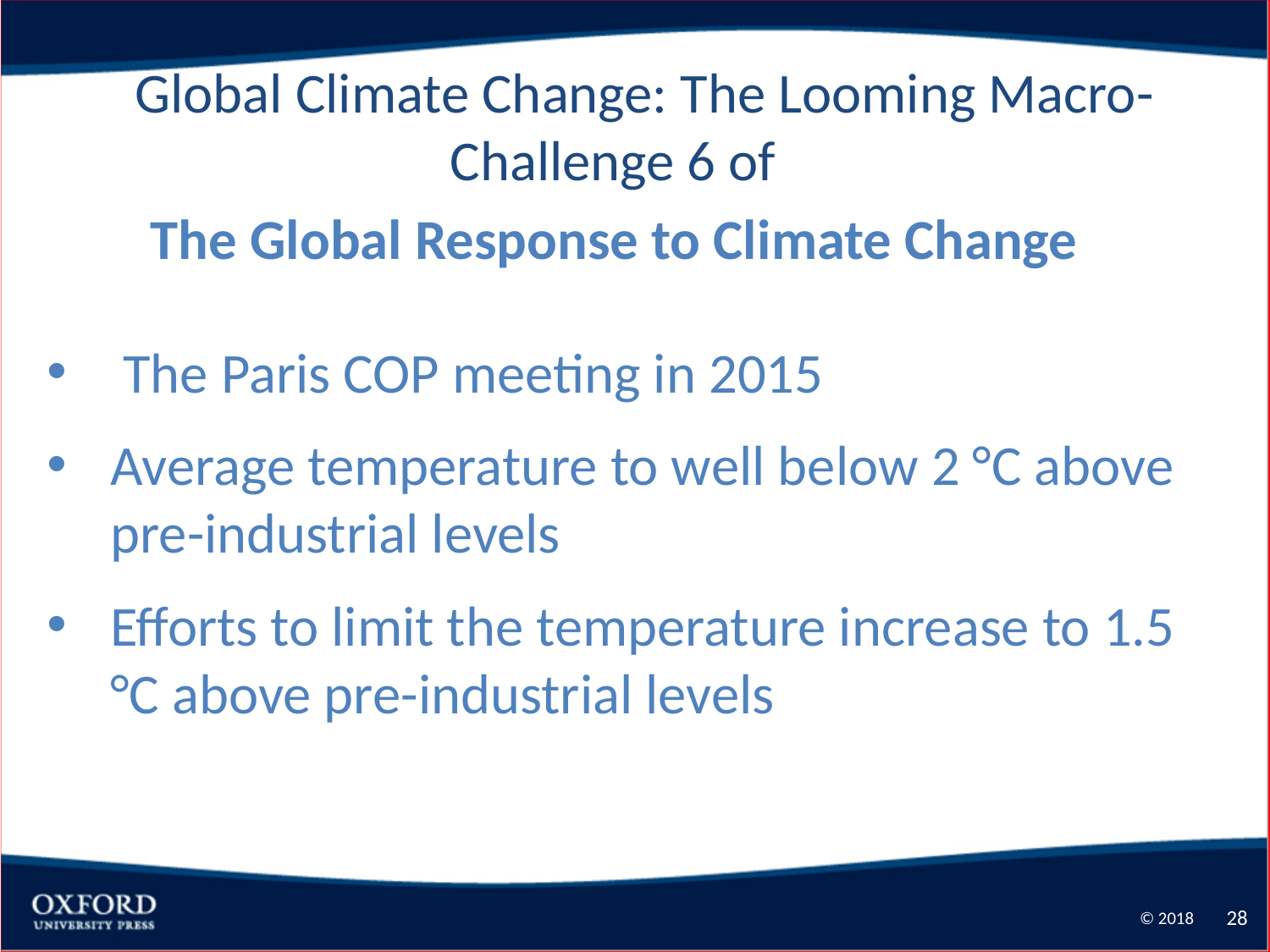

Global Climate Change: The Looming Macro-Challenge 6 of
The Global Response to Climate Change

 The Paris COP meeting in 2015
Average temperature to well below 2 °C above pre-industrial levels
Efforts to limit the temperature increase to 1.5 °C above pre-industrial levels